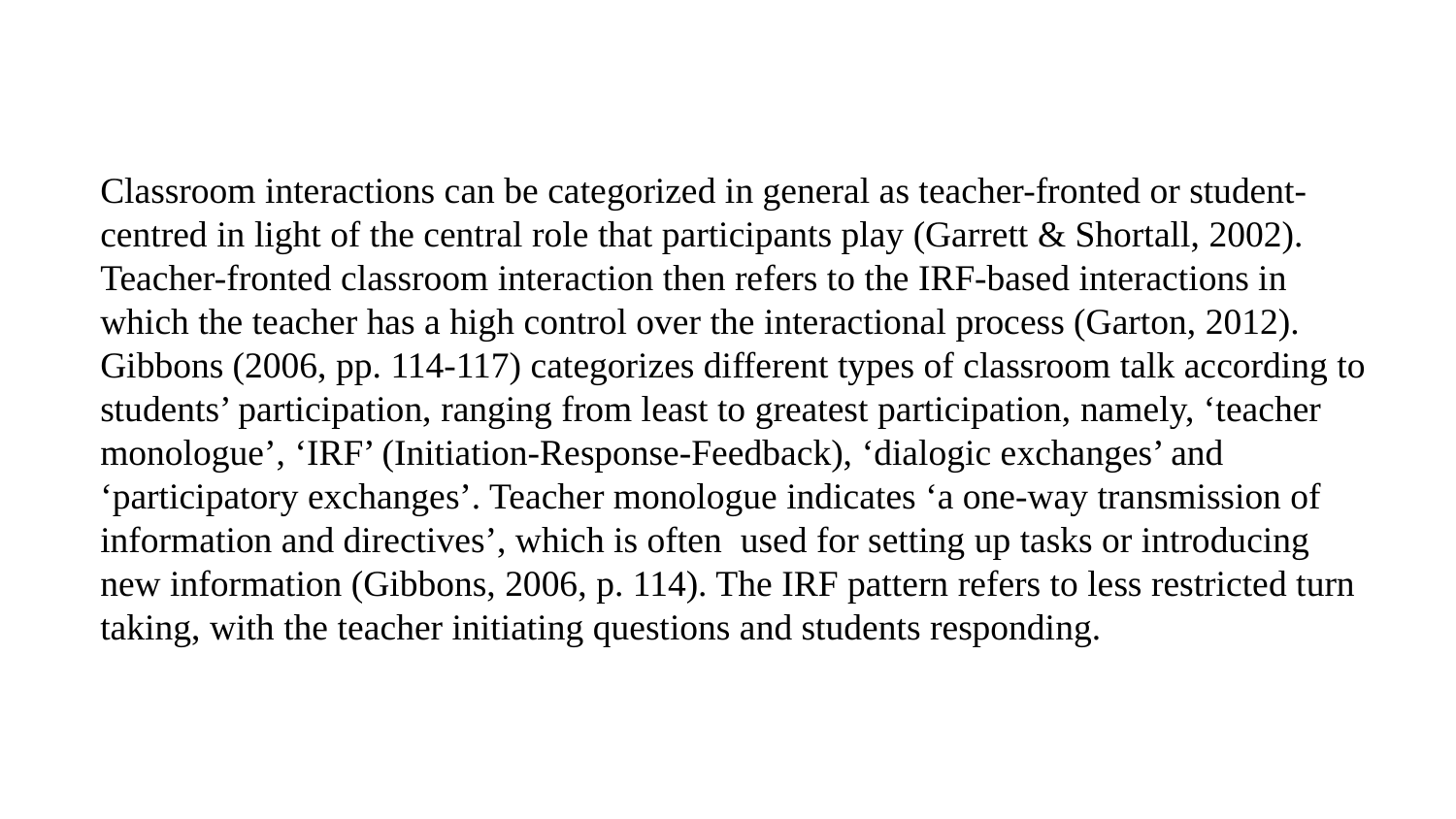

Classroom interactions can be categorized in general as teacher-fronted or student-
centred in light of the central role that participants play (Garrett & Shortall, 2002).
Teacher-fronted classroom interaction then refers to the IRF-based interactions in
which the teacher has a high control over the interactional process (Garton, 2012).
Gibbons (2006, pp. 114-117) categorizes different types of classroom talk according to students’ participation, ranging from least to greatest participation, namely, ‘teacher
monologue’, ‘IRF’ (Initiation-Response-Feedback), ‘dialogic exchanges’ and
‘participatory exchanges’. Teacher monologue indicates ‘a one-way transmission of
information and directives’, which is often  used for setting up tasks or introducing new information (Gibbons, 2006, p. 114). The IRF pattern refers to less restricted turn
taking, with the teacher initiating questions and students responding.